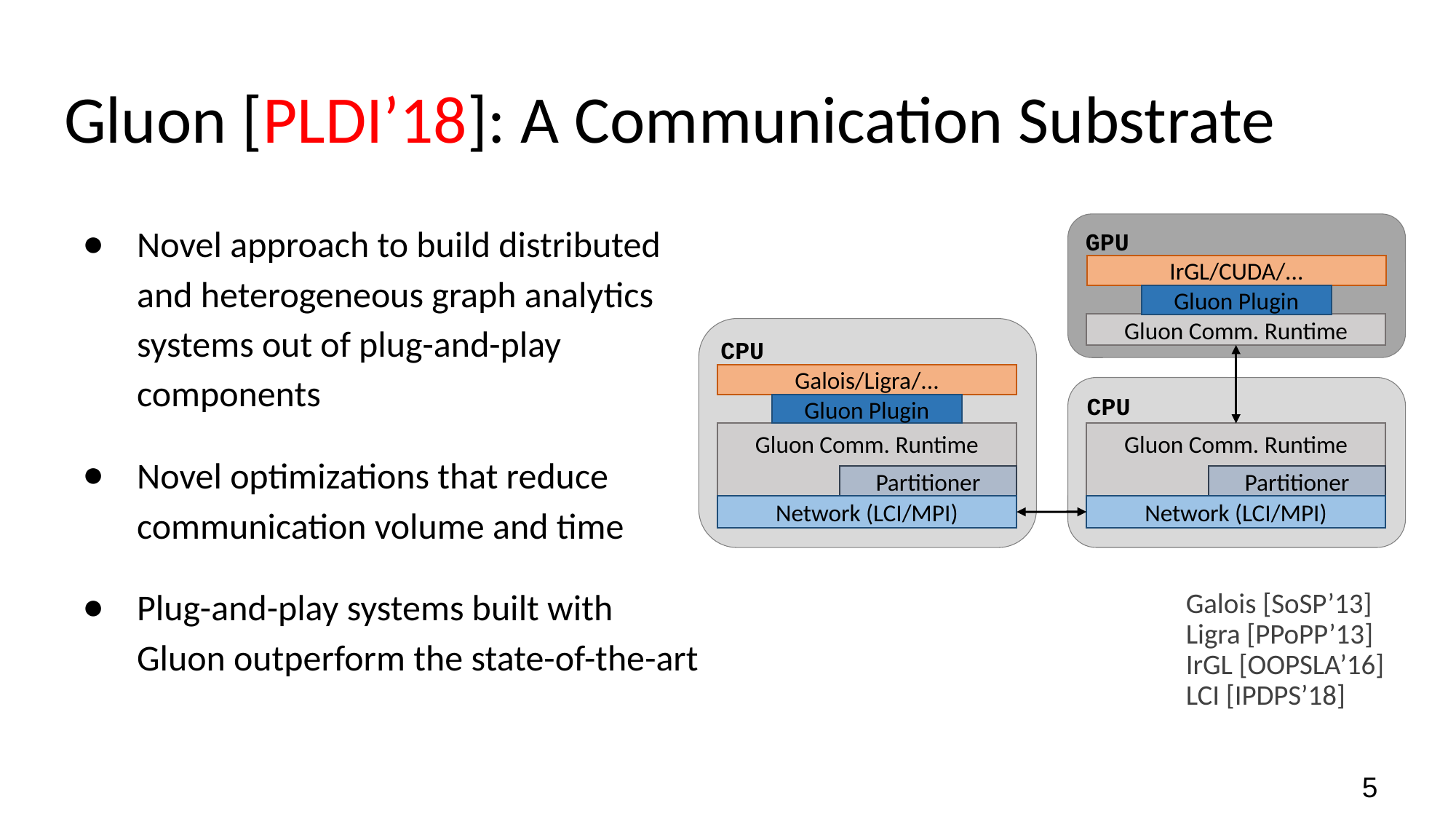

# Gluon [PLDI’18]: A Communication Substrate
Novel approach to build distributed and heterogeneous graph analytics systems out of plug-and-play components
Novel optimizations that reduce communication volume and time
Plug-and-play systems built with Gluon outperform the state-of-the-art
GPU
IrGL/CUDA/...
Gluon Plugin
Gluon Comm. Runtime
CPU
Galois/Ligra/...
CPU
Gluon Plugin
Gluon Comm. Runtime
Gluon Comm. Runtime
Partitioner
Partitioner
Network (LCI/MPI)
Network (LCI/MPI)
Galois [SoSP’13]
Ligra [PPoPP’13]
IrGL [OOPSLA’16]
LCI [IPDPS’18]

5